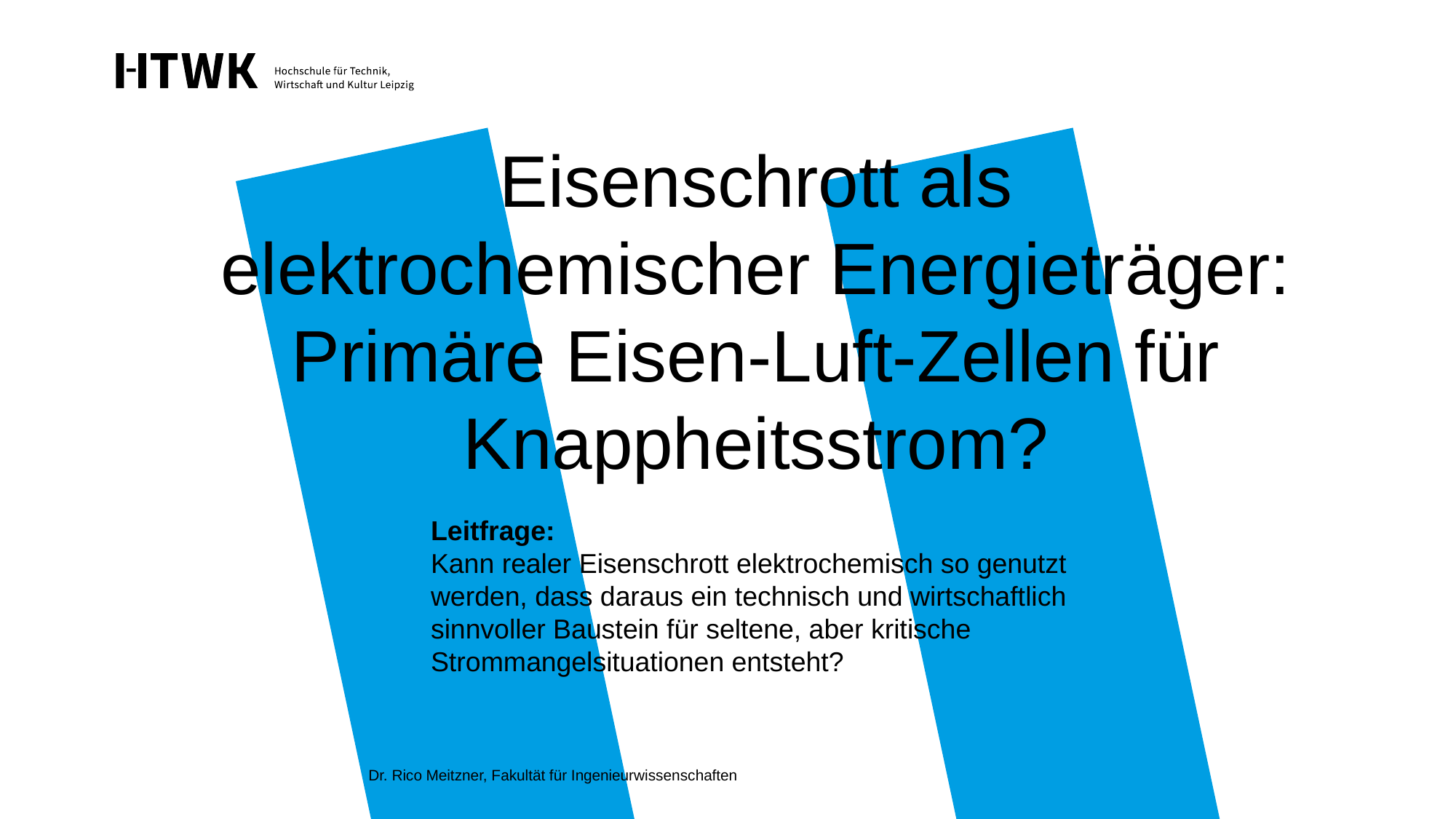

# Eisenschrott als elektrochemischer Energieträger: Primäre Eisen-Luft-Zellen für Knappheitsstrom?
Leitfrage:
Kann realer Eisenschrott elektrochemisch so genutzt werden, dass daraus ein technisch und wirtschaftlich sinnvoller Baustein für seltene, aber kritische Strommangelsituationen entsteht?
Dr. Rico Meitzner, Fakultät für Ingenieurwissenschaften